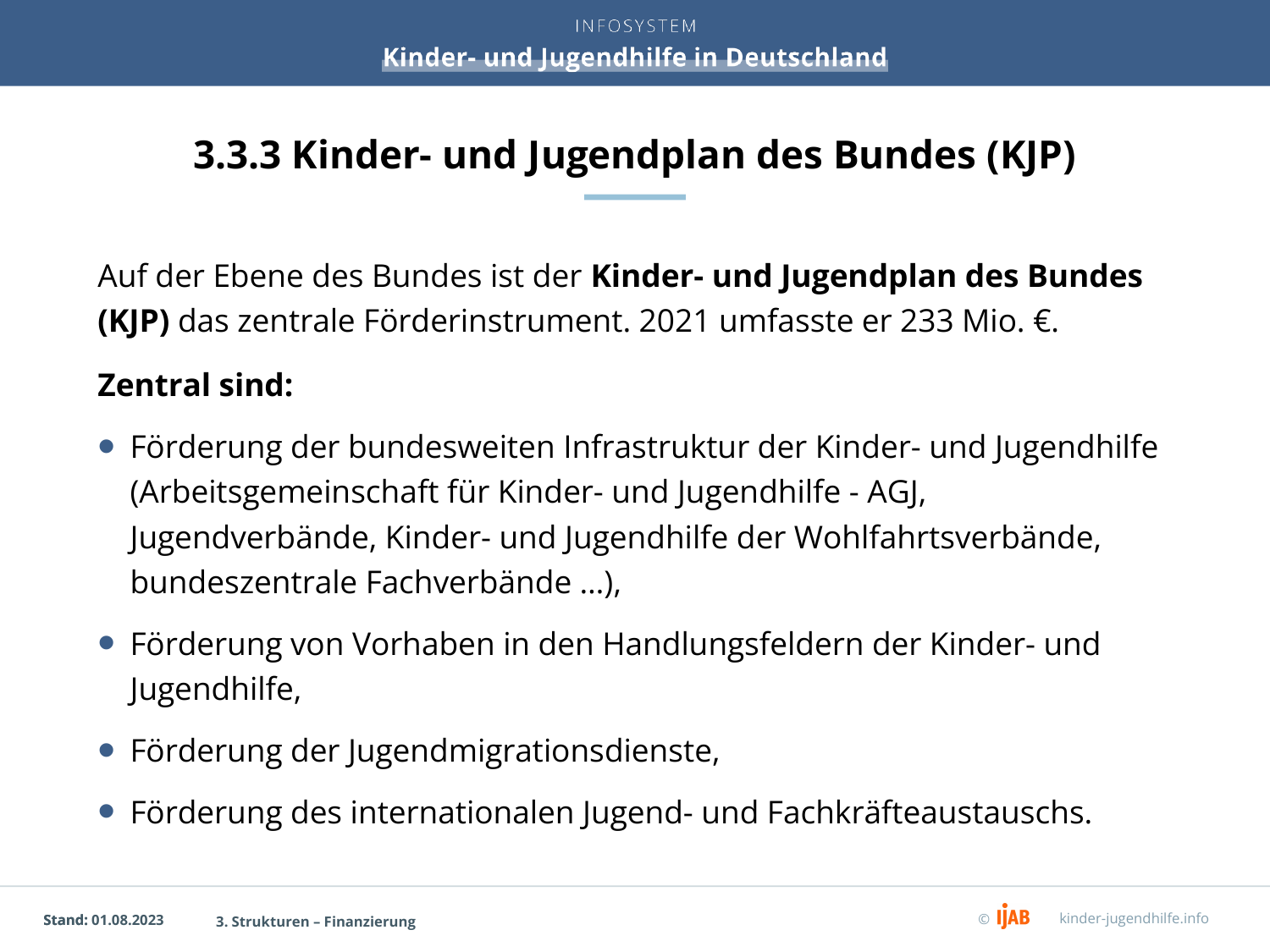

# 3.3.3 Kinder- und Jugendplan des Bundes (KJP)
Auf der Ebene des Bundes ist der Kinder- und Jugendplan des Bundes (KJP) das zentrale Förderinstrument. 2021 umfasste er 233 Mio. €.
Zentral sind:
Förderung der bundesweiten Infrastruktur der Kinder- und Jugendhilfe (Arbeitsgemeinschaft für Kinder- und Jugendhilfe - AGJ, Jugendverbände, Kinder- und Jugendhilfe der Wohlfahrtsverbände, bundeszentrale Fachverbände …),
Förderung von Vorhaben in den Handlungsfeldern der Kinder- und Jugendhilfe,
Förderung der Jugendmigrationsdienste,
Förderung des internationalen Jugend- und Fachkräfteaustauschs.
3. Strukturen – Finanzierung